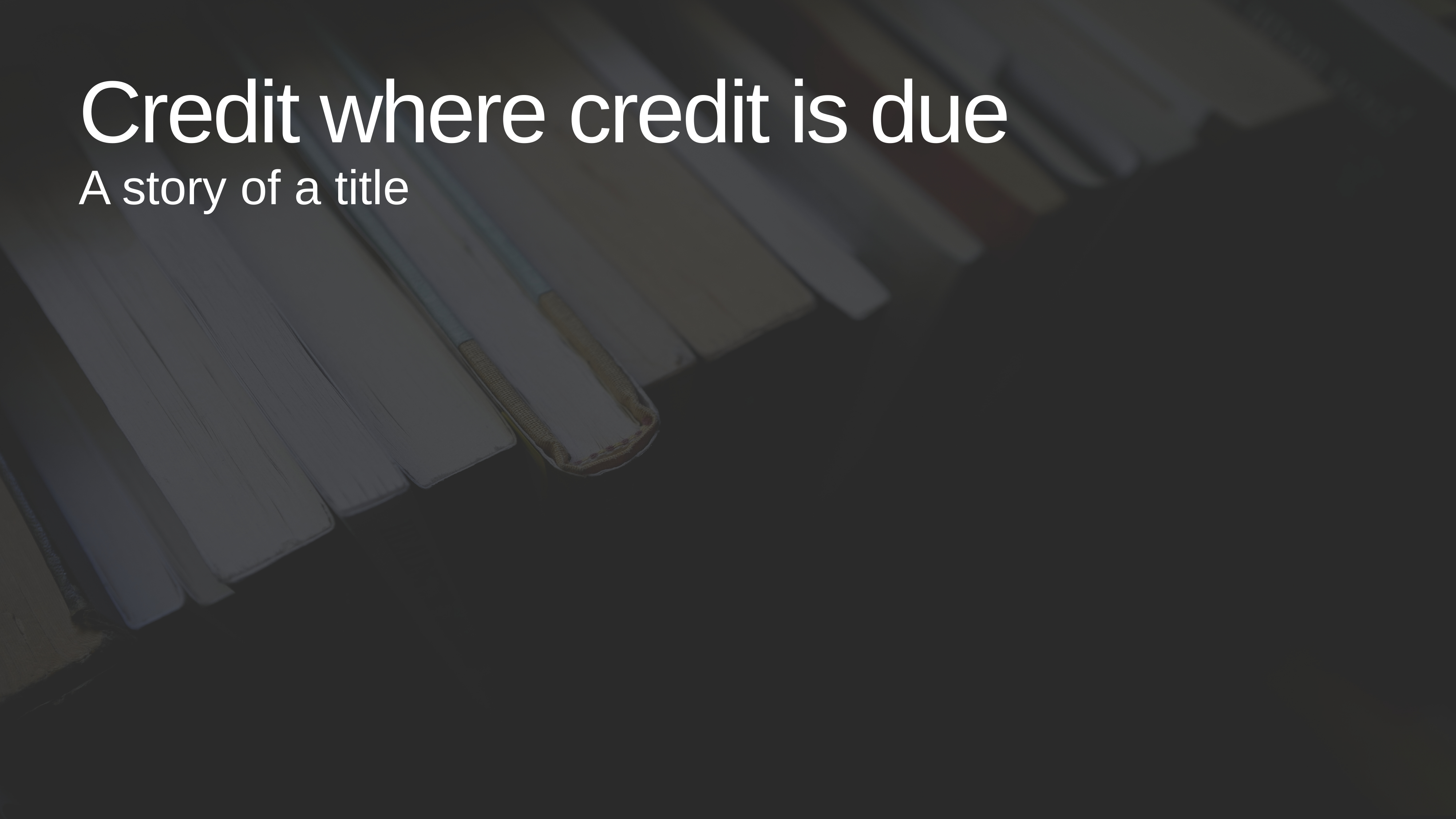

# Credit where credit is due
A story of a title